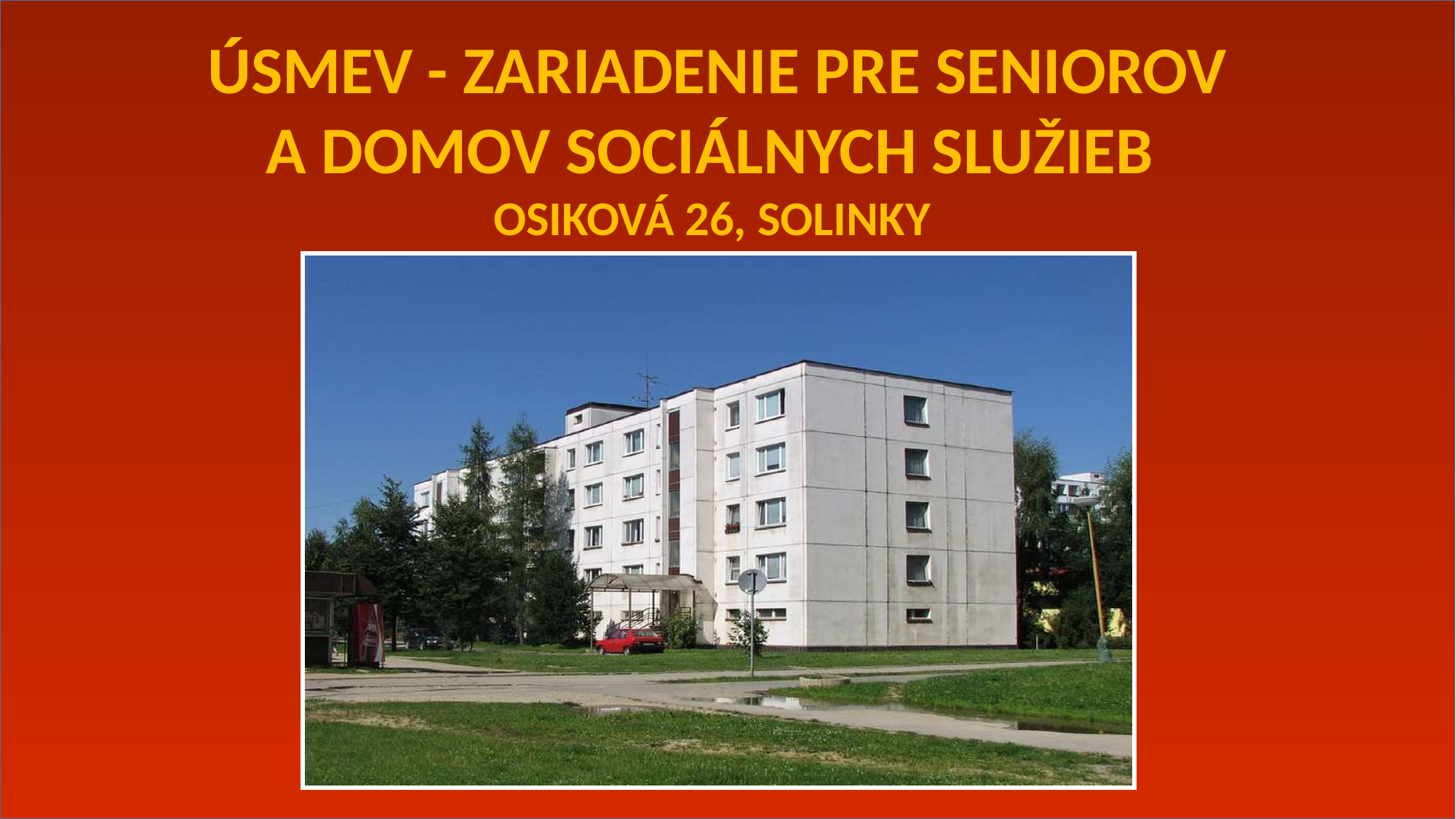

Úsmev - Zariadenie pre seniorov
 a domov sociálnych služieb
Osiková 26, solinky